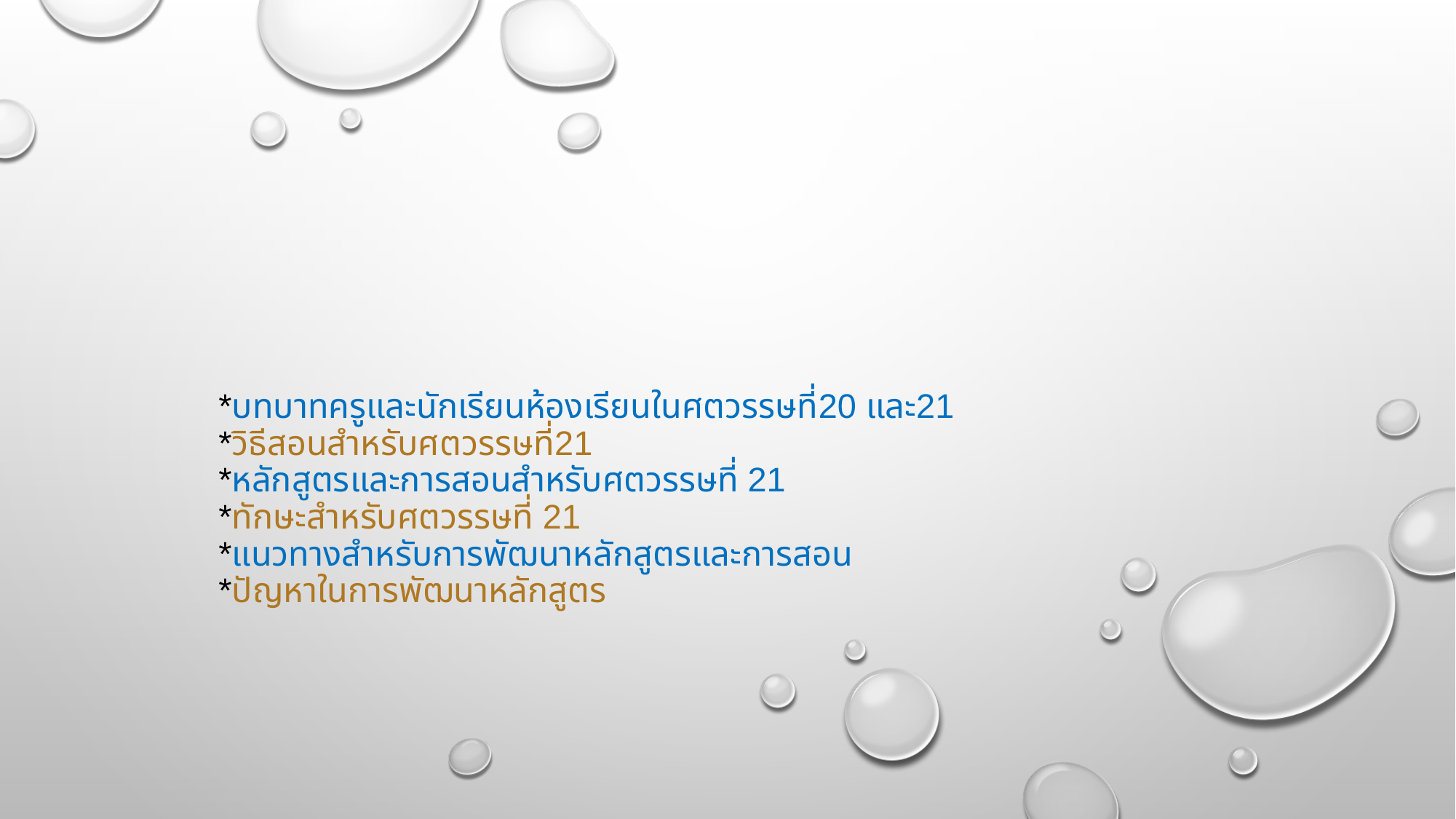

# *บทบาทครูและนักเรียนห้องเรียนในศตวรรษที่20 และ21 *วิธีสอนสำหรับศตวรรษที่21 *หลักสูตรและการสอนสำหรับศตวรรษที่ 21 *ทักษะสำหรับศตวรรษที่ 21 *แนวทางสำหรับการพัฒนาหลักสูตรและการสอน *ปัญหาในการพัฒนาหลักสูตร